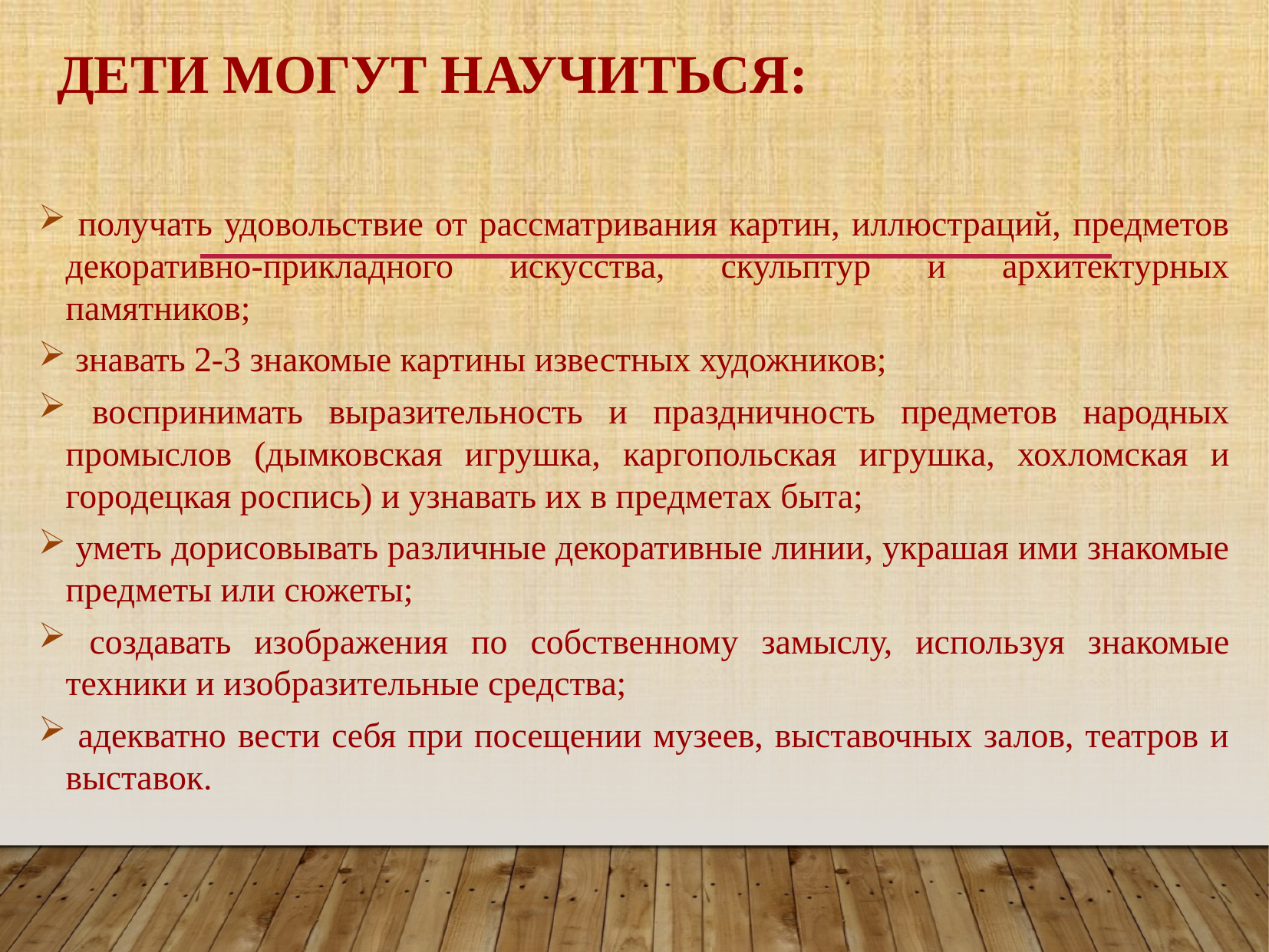

# Дети могут научиться:

 получать удовольствие от рассматривания картин, иллюстраций, предметов декоративно-прикладного искусства, скульптур и архитектурных памятников;
 знавать 2-3 знакомые картины известных художников;
 воспринимать выразительность и праздничность предметов народных промыслов (дымковская игрушка, каргопольская игрушка, хохломская и городецкая роспись) и узнавать их в предметах быта;
 уметь дорисовывать различные декоративные линии, украшая ими знакомые предметы или сюжеты;
 создавать изображения по собственному замыслу, используя знакомые техники и изобразительные средства;
 адекватно вести себя при посещении музеев, выставочных залов, театров и выставок.